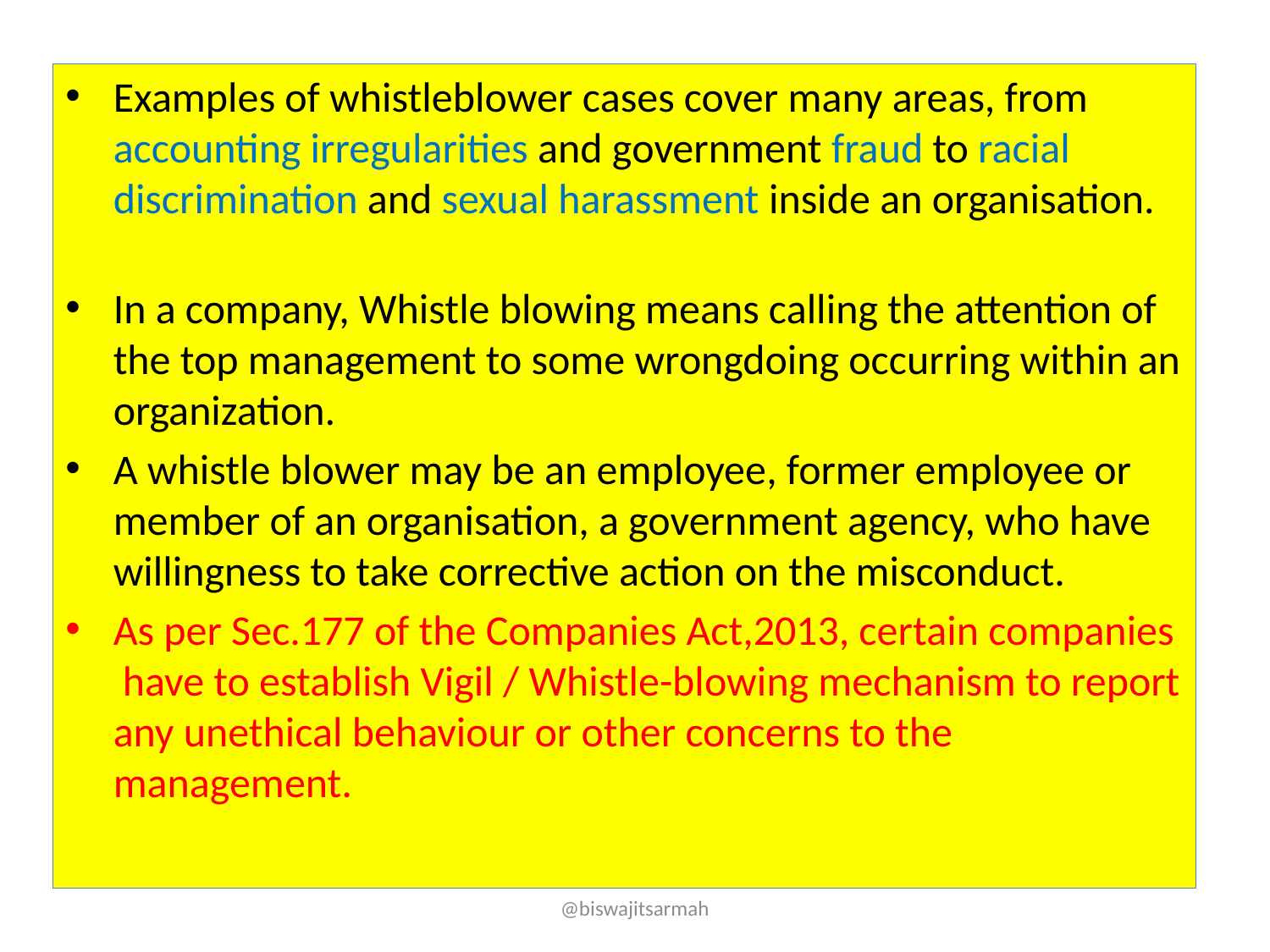

Examples of whistleblower cases cover many areas, from accounting irregularities and government fraud to racial discrimination and sexual harassment inside an organisation.

In a company, Whistle blowing means calling the attention of the top management to some wrongdoing occurring within an organization.
A whistle blower may be an employee, former employee or member of an organisation, a government agency, who have willingness to take corrective action on the misconduct.
As per Sec.177 of the Companies Act,2013, certain companies  have to establish Vigil / Whistle-blowing mechanism to report any unethical behaviour or other concerns to the management.

@biswajitsarmah